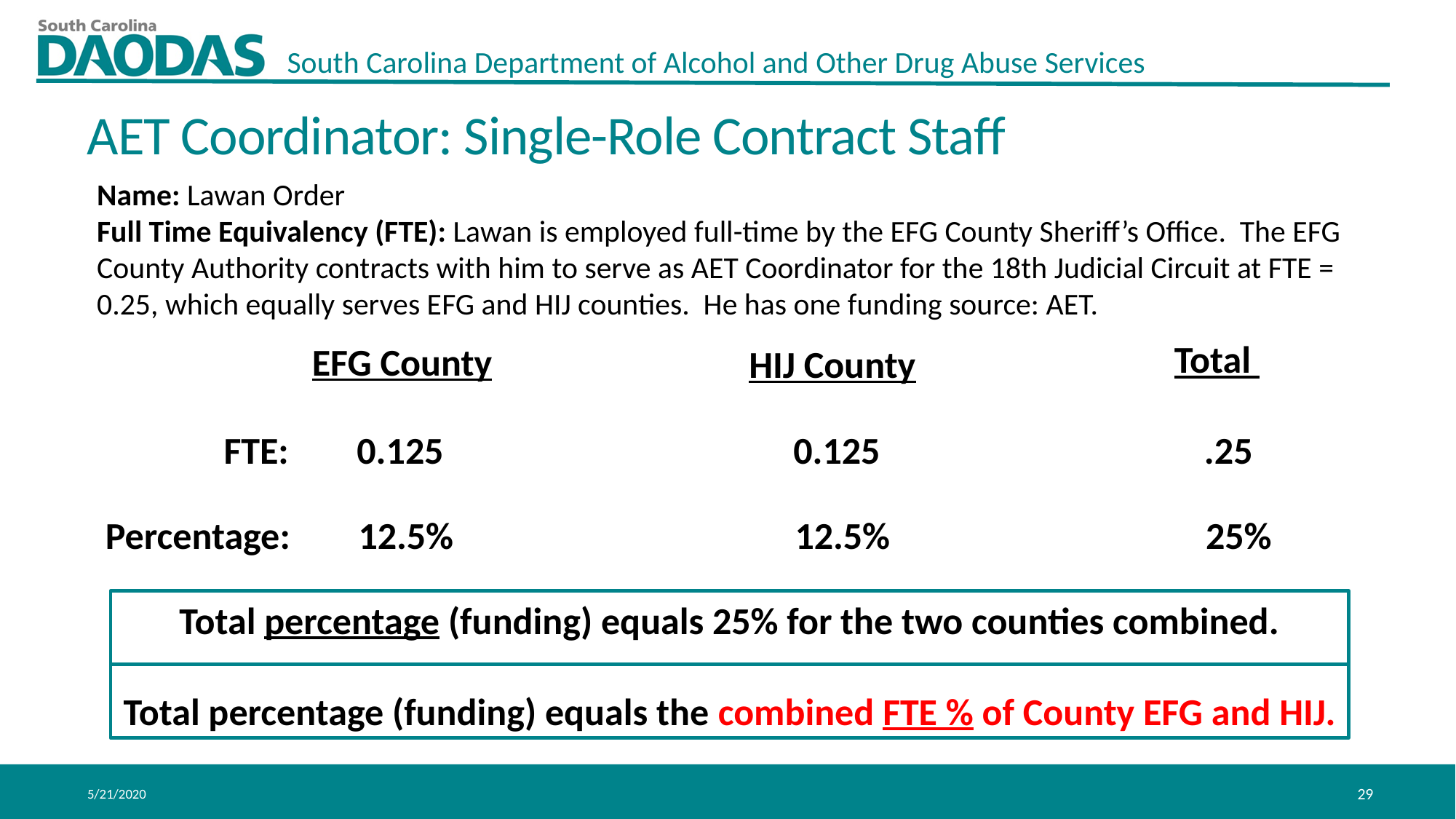

AET Coordinator: Single-Role Contract Staff
Name: Lawan Order
Full Time Equivalency (FTE): Lawan is employed full-time by the EFG County Sheriff’s Office.  The EFG County Authority contracts with him to serve as AET Coordinator for the 18th Judicial Circuit at FTE = 0.25, which equally serves EFG and HIJ counties.  He has one funding source: AET.
Total
EFG County
HIJ County
    FTE:        0.125                                         0.125                                      .25
Percentage:        12.5%                                        12.5%                                     25%
Total percentage (funding) equals 25% for the two counties combined.

Total percentage (funding) equals the combined FTE % of County EFG and HIJ.
5/21/2020
29